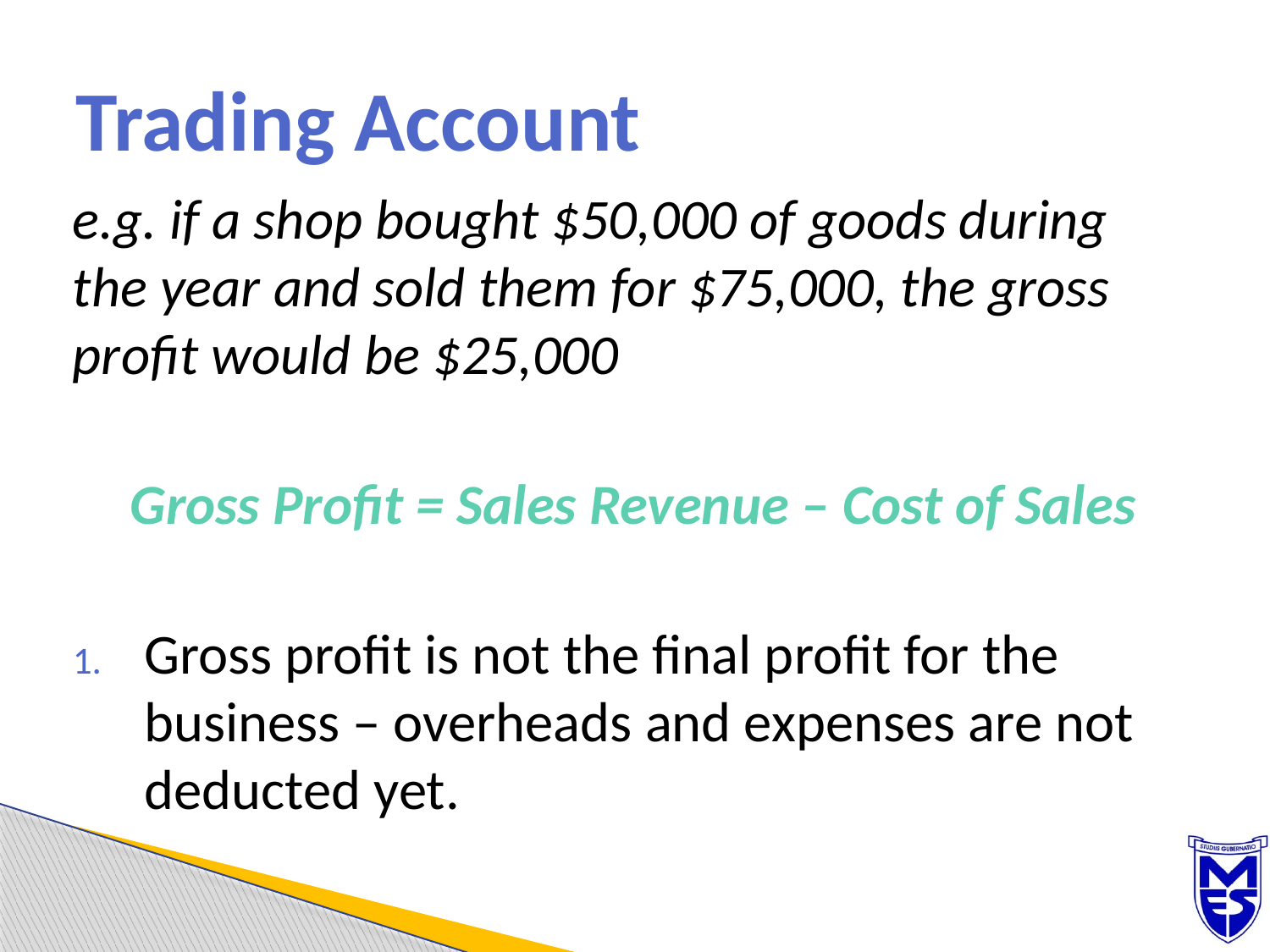

# Trading Account
e.g. if a shop bought $50,000 of goods during the year and sold them for $75,000, the gross profit would be $25,000

Gross Profit = Sales Revenue – Cost of Sales

Gross profit is not the final profit for the business – overheads and expenses are not deducted yet.